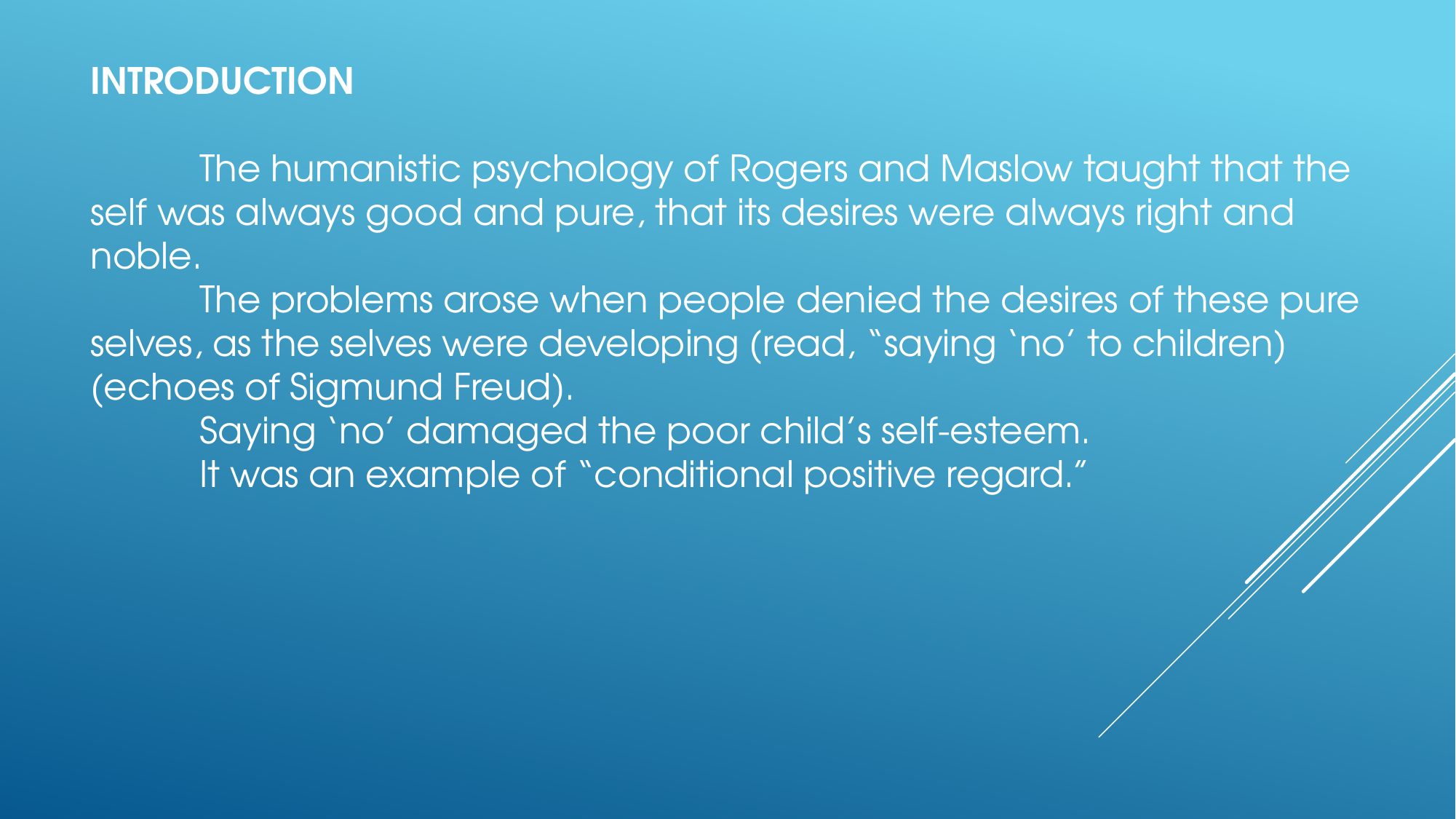

INTRODUCTION

	The humanistic psychology of Rogers and Maslow taught that the self was always good and pure, that its desires were always right and noble.
	The problems arose when people denied the desires of these pure selves, as the selves were developing (read, “saying ‘no’ to children) (echoes of Sigmund Freud).
	Saying ‘no’ damaged the poor child’s self-esteem.
	It was an example of “conditional positive regard.”